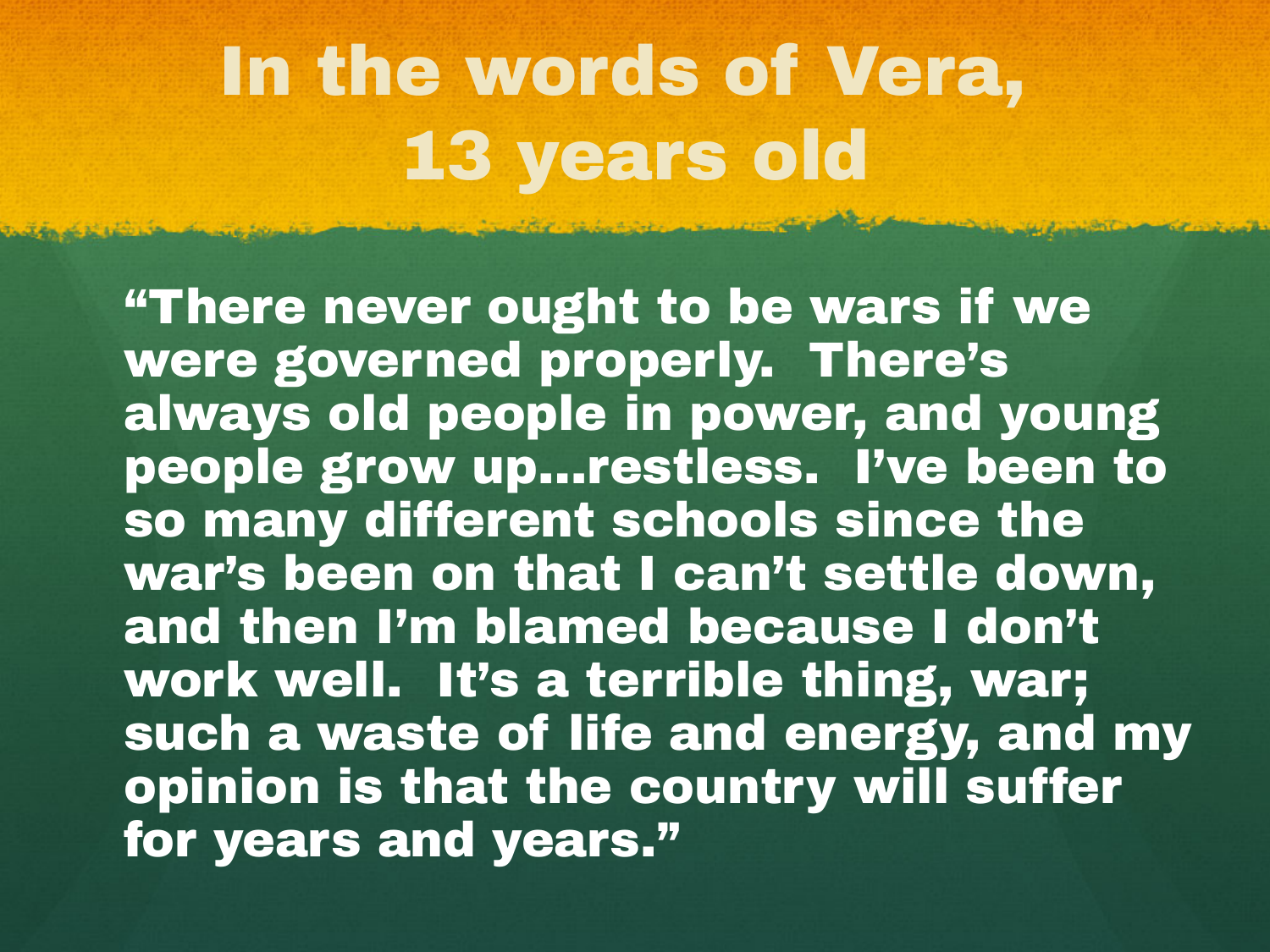

# In the words of Vera, 13 years old
	“There never ought to be wars if we were governed properly.  There’s always old people in power, and young people grow up…restless.  I’ve been to so many different schools since the war’s been on that I can’t settle down, and then I’m blamed because I don’t work well.  It’s a terrible thing, war; such a waste of life and energy, and my opinion is that the country will suffer for years and years.”